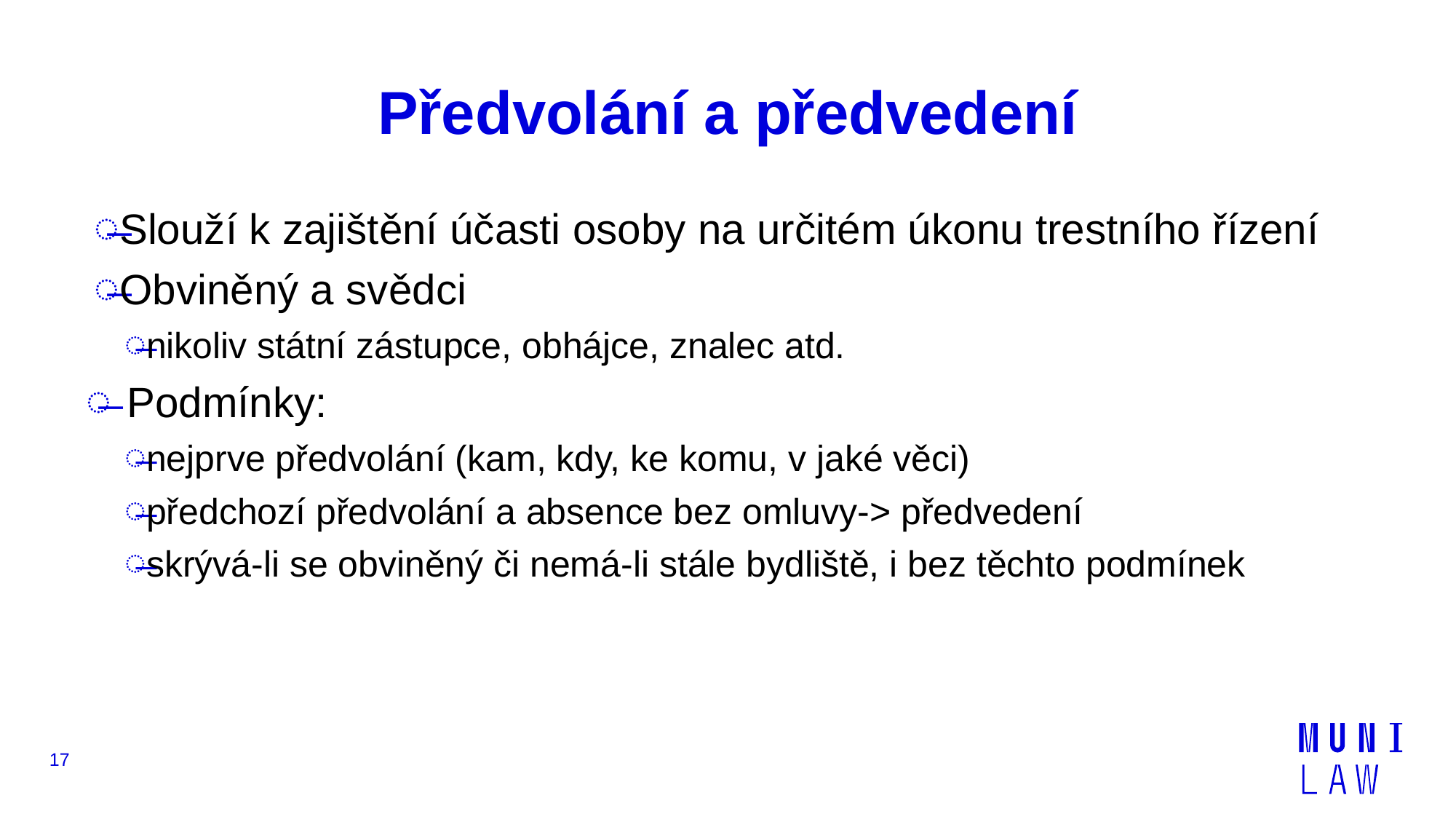

# Předvolání a předvedení
Slouží k zajištění účasti osoby na určitém úkonu trestního řízení
Obviněný a svědci
nikoliv státní zástupce, obhájce, znalec atd.
Podmínky:
nejprve předvolání (kam, kdy, ke komu, v jaké věci)
předchozí předvolání a absence bez omluvy-> předvedení
skrývá-li se obviněný či nemá-li stále bydliště, i bez těchto podmínek

17